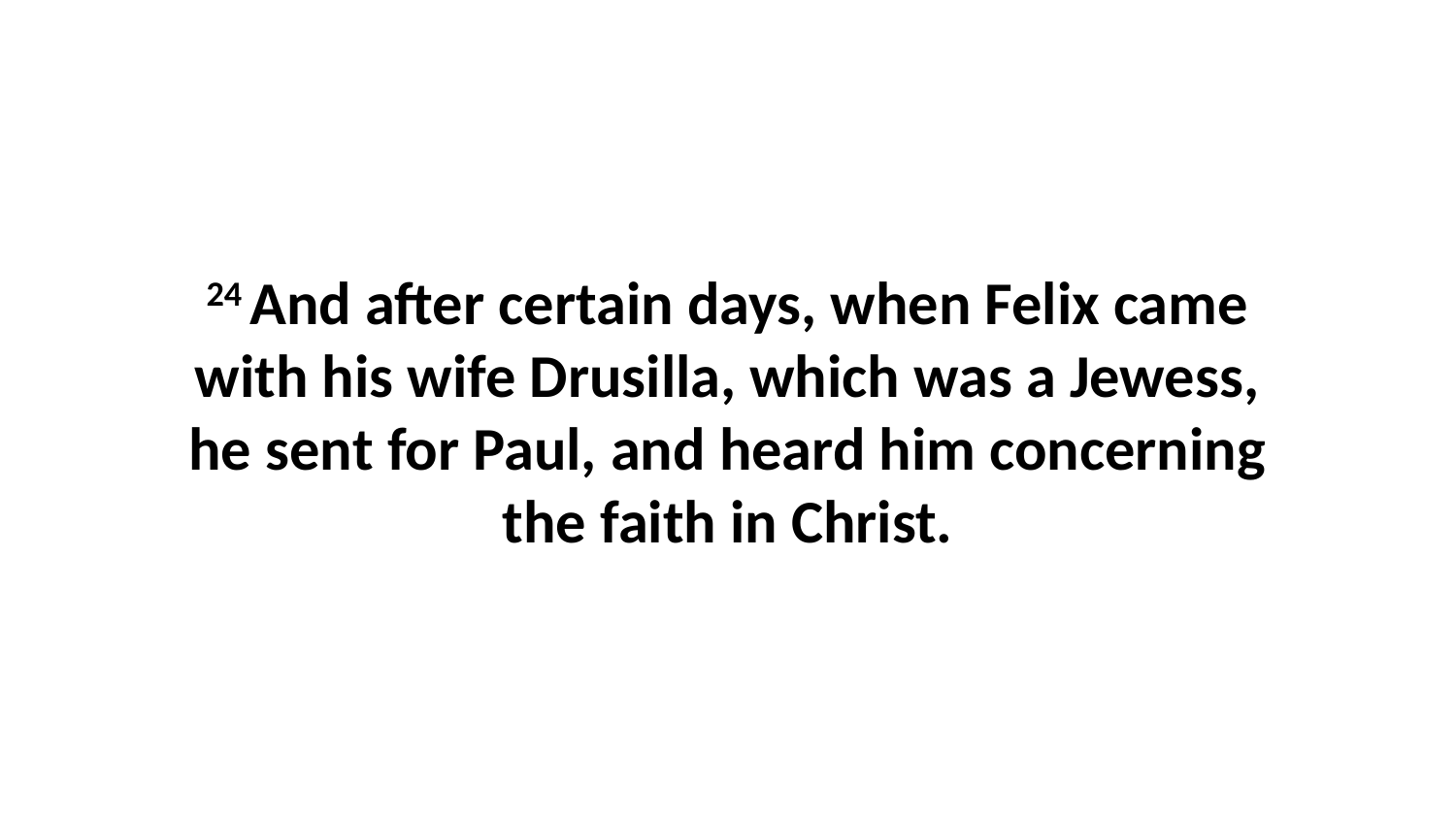

24 And after certain days, when Felix came with his wife Drusilla, which was a Jewess, he sent for Paul, and heard him concerning the faith in Christ.